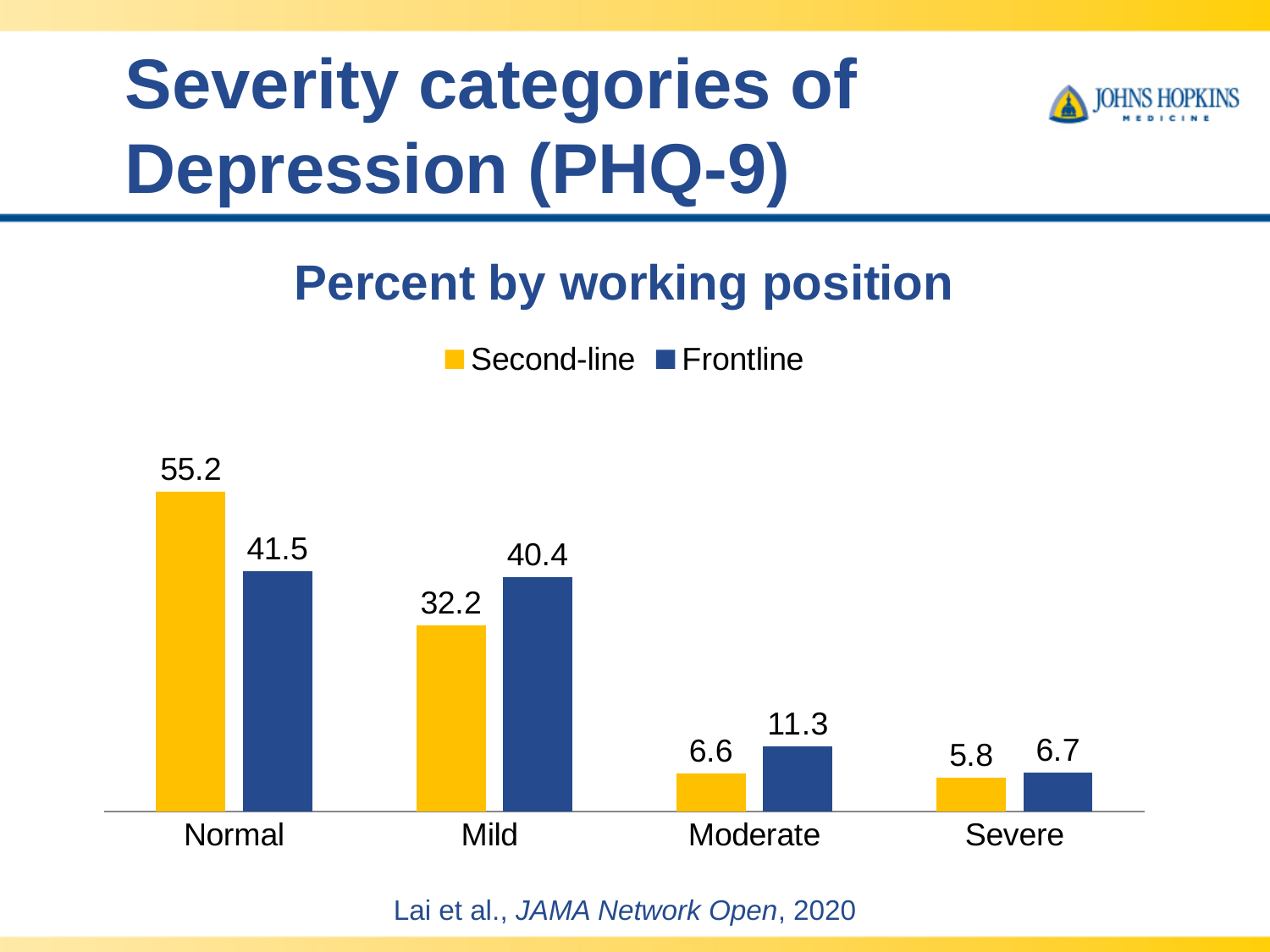

# Severity categories of Depression (PHQ-9)

### Chart: Percent by working position

| Category | Second-line | Frontline |
|---|---|---|
| Normal | 55.2 | 41.5 |
| Mild  | 32.2 | 40.4 |
| Moderate | 6.6 | 11.3 |
| Severe | 5.8 | 6.7 |
Lai et al., JAMA Network Open, 2020